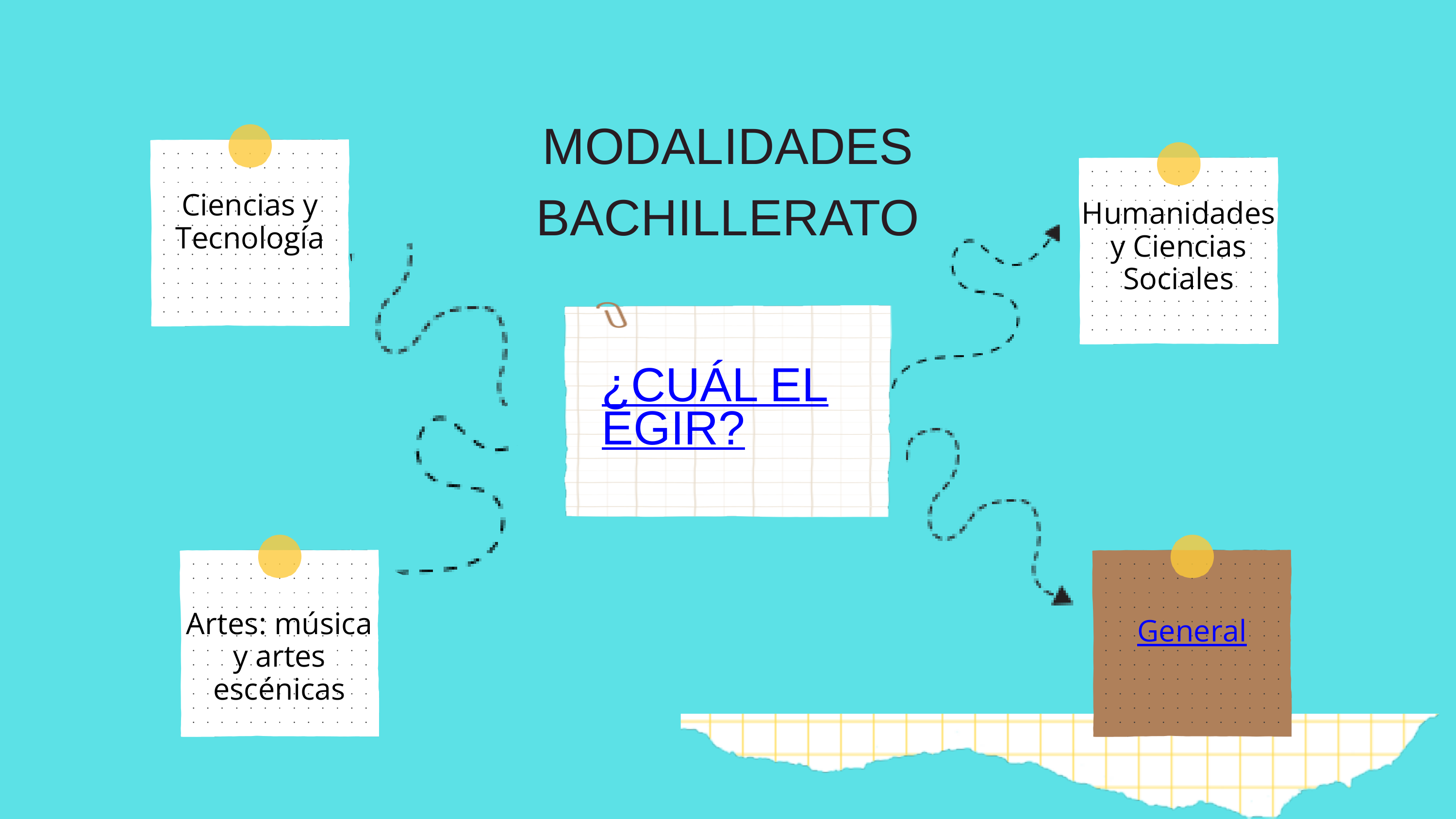

MODALIDADES BACHILLERATO

Ciencias y Tecnología

Humanidades y Ciencias Sociales

¿CUÁL ELEGIR?

Artes: música y artes escénicas
General